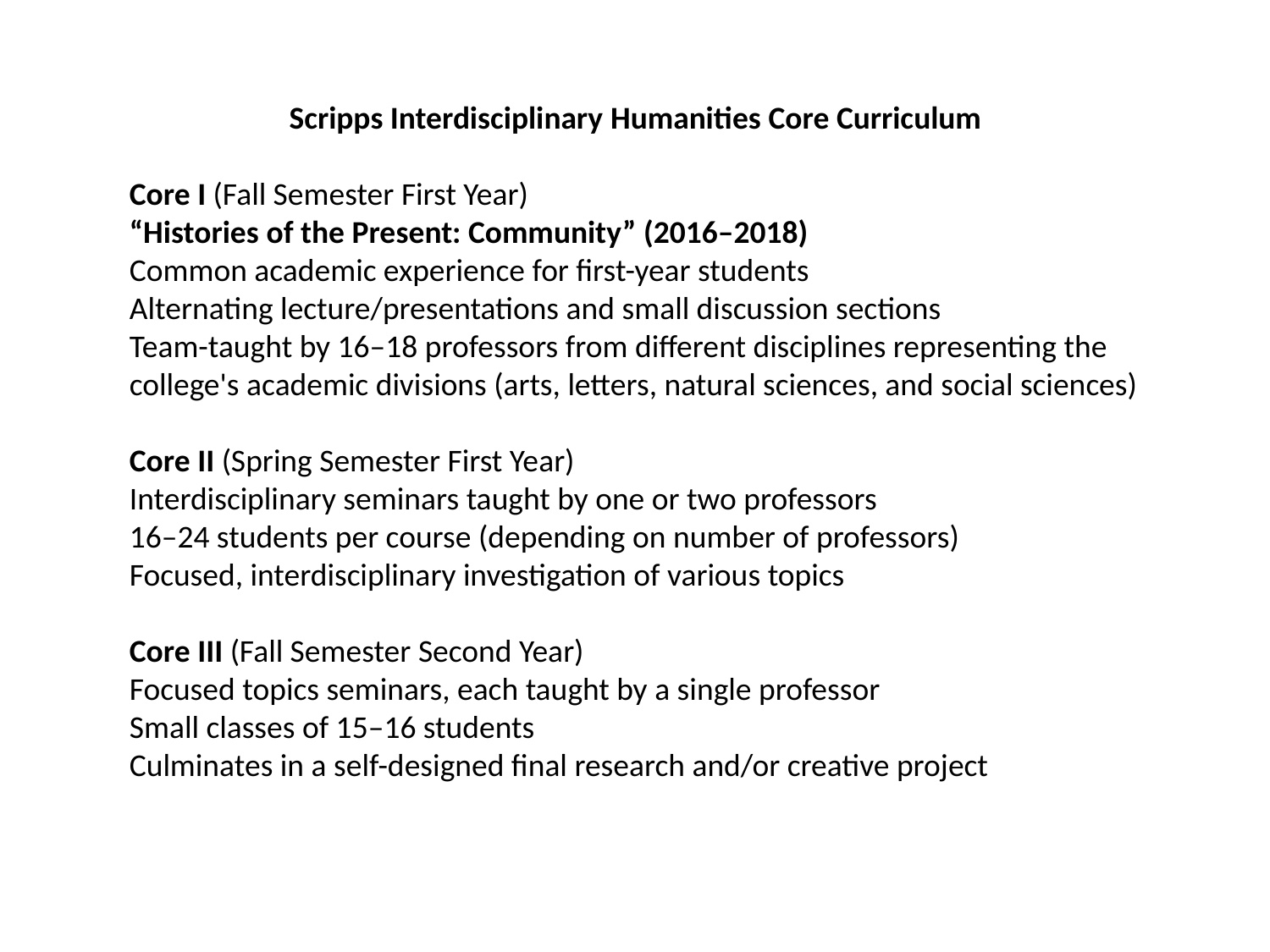

Scripps Interdisciplinary Humanities Core Curriculum

Core I (Fall Semester First Year)
“Histories of the Present: Community” (2016–2018)
Common academic experience for first-year students
Alternating lecture/presentations and small discussion sections
Team-taught by 16–18 professors from different disciplines representing the college's academic divisions (arts, letters, natural sciences, and social sciences)

Core II (Spring Semester First Year)
Interdisciplinary seminars taught by one or two professors
16–24 students per course (depending on number of professors)
Focused, interdisciplinary investigation of various topics

Core III (Fall Semester Second Year)
Focused topics seminars, each taught by a single professor
Small classes of 15–16 students
Culminates in a self-designed final research and/or creative project